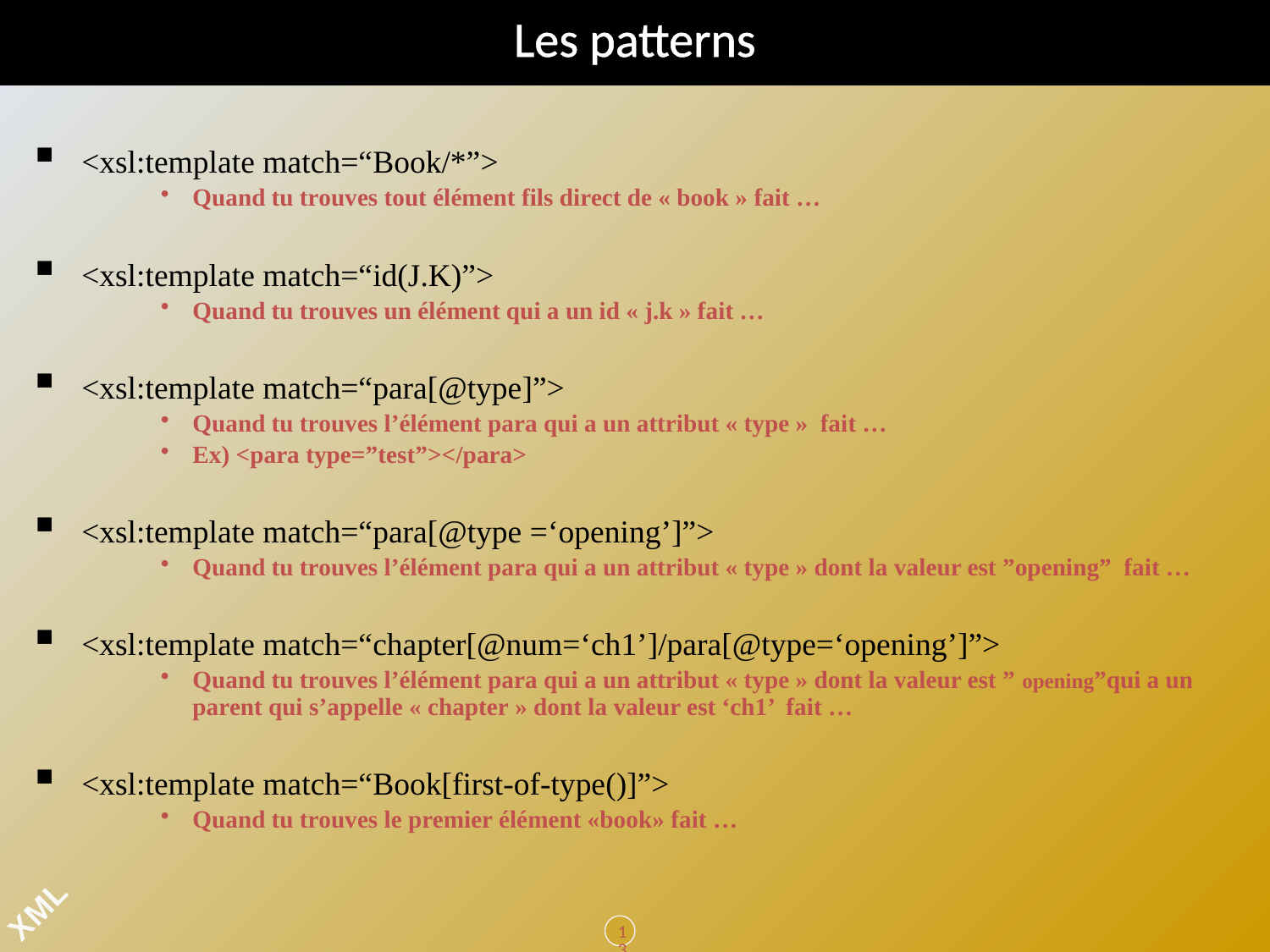

# Les patterns

<xsl:template match=“Book/*”>
Quand tu trouves tout élément fils direct de « book » fait …

<xsl:template match=“id(J.K)”>
Quand tu trouves un élément qui a un id « j.k » fait …

<xsl:template match=“para[@type]”>
Quand tu trouves l’élément para qui a un attribut « type »  fait …
Ex) <para type=”test”></para>

<xsl:template match=“para[@type =‘opening’]”>
Quand tu trouves l’élément para qui a un attribut « type » dont la valeur est ”opening”  fait …

<xsl:template match=“chapter[@num=‘ch1’]/para[@type=‘opening’]”>
Quand tu trouves l’élément para qui a un attribut « type » dont la valeur est ” opening”qui a un parent qui s’appelle « chapter » dont la valeur est ‘ch1’  fait …

<xsl:template match=“Book[first-of-type()]”>
Quand tu trouves le premier élément «book» fait …

139